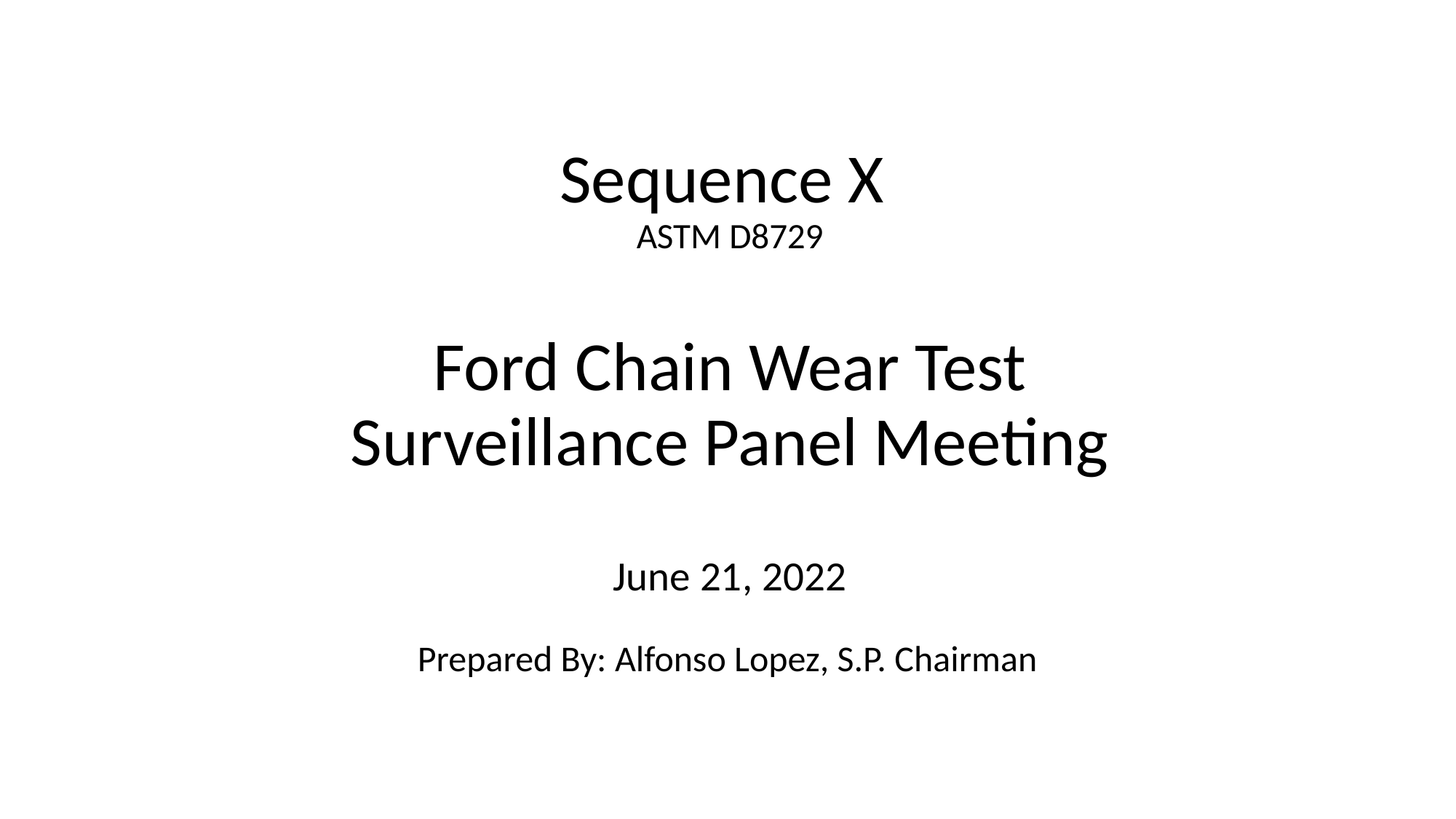

# Sequence X ASTM D8729 Ford Chain Wear Test Surveillance Panel Meeting June 21, 2022
Prepared By: Alfonso Lopez, S.P. Chairman